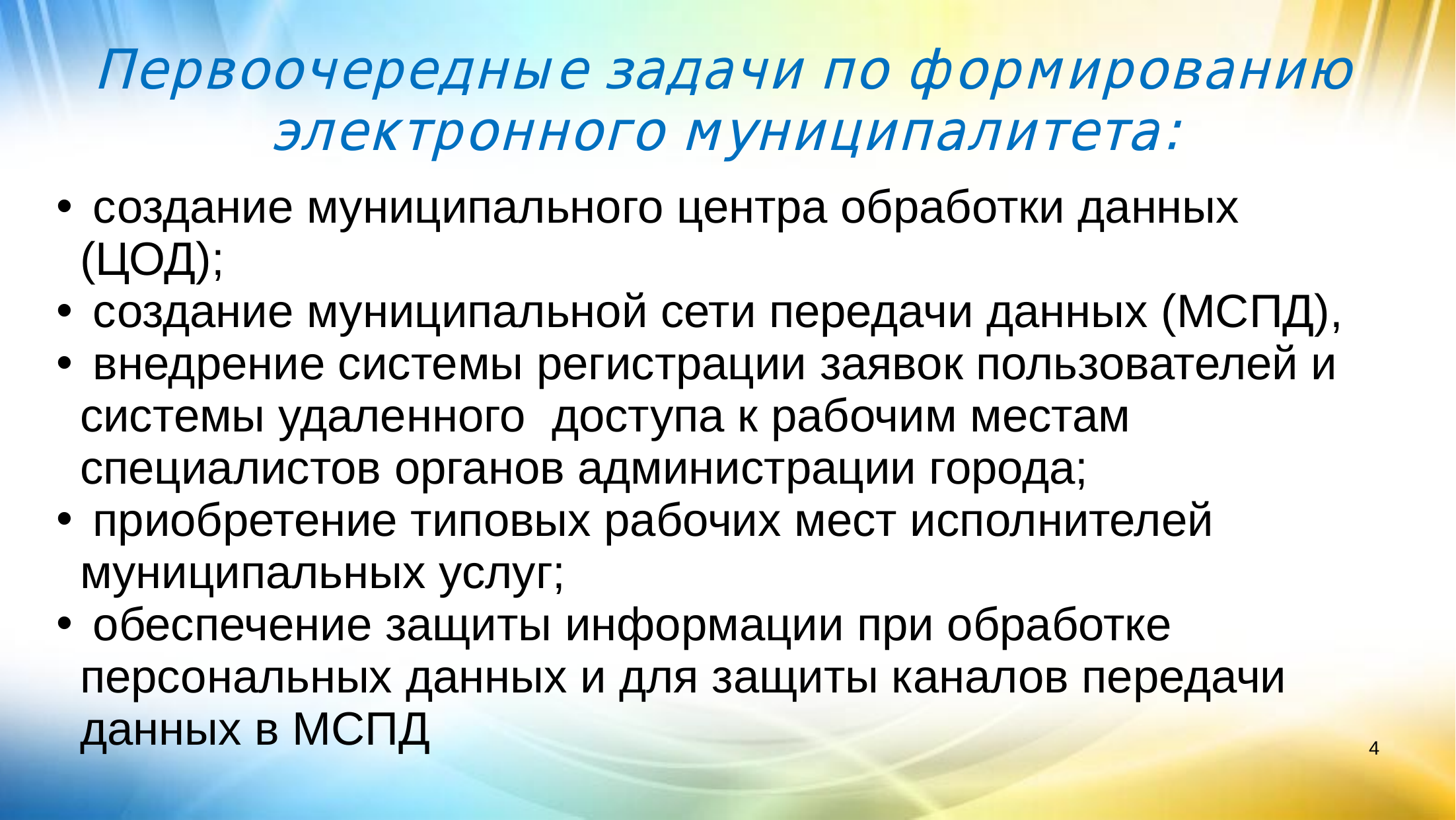

# Первоочередные задачи по формированию электронного муниципалитета:
 создание муниципального центра обработки данных (ЦОД);
 создание муниципальной сети передачи данных (МСПД),
 внедрение системы регистрации заявок пользователей и системы удаленного  доступа к рабочим местам специалистов органов администрации города;
 приобретение типовых рабочих мест исполнителей муниципальных услуг;
 обеспечение защиты информации при обработке персональных данных и для защиты каналов передачи данных в МСПД
4